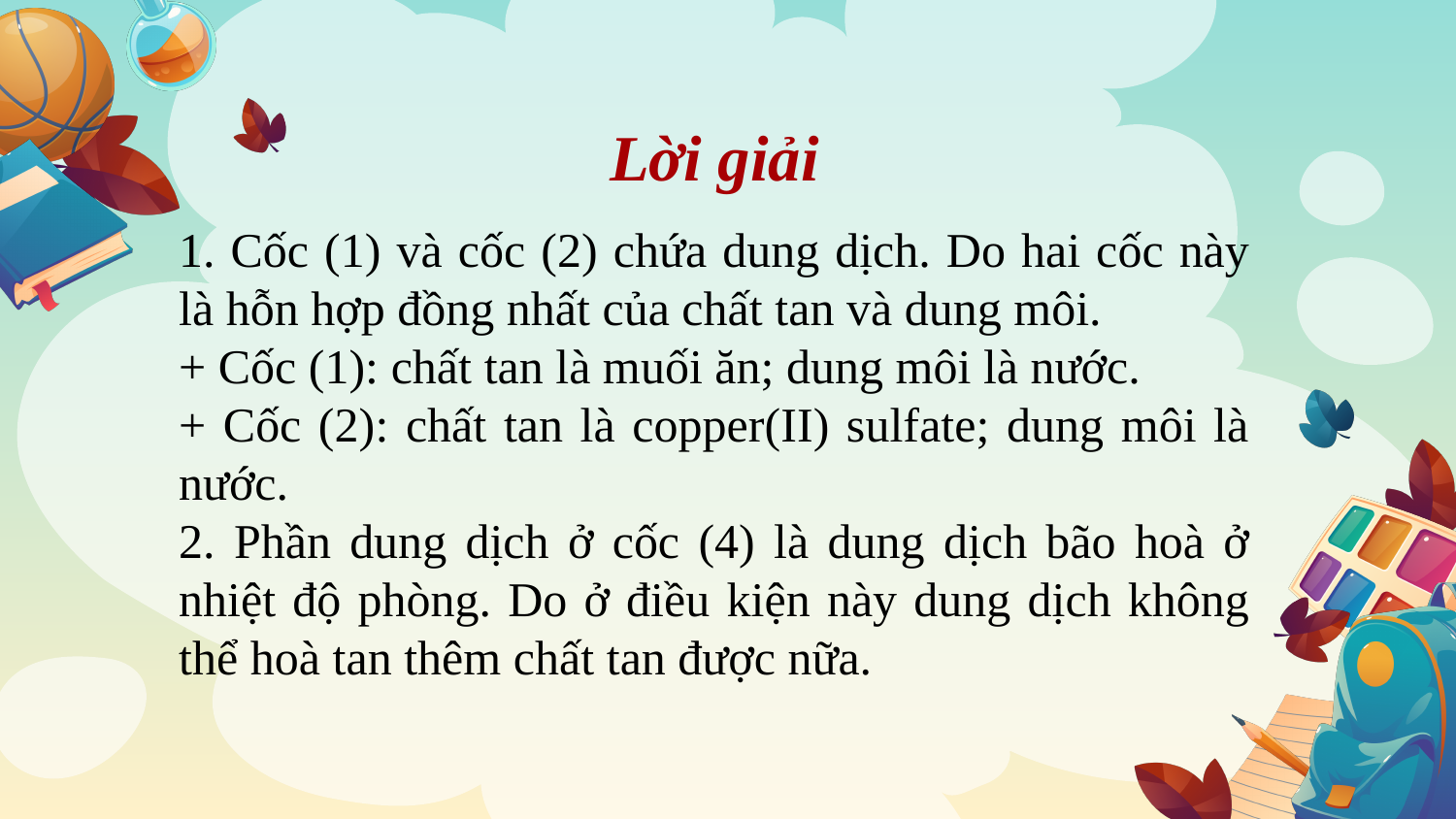

# Lời giải
1. Cốc (1) và cốc (2) chứa dung dịch. Do hai cốc này là hỗn hợp đồng nhất của chất tan và dung môi.
+ Cốc (1): chất tan là muối ăn; dung môi là nước.
+ Cốc (2): chất tan là copper(II) sulfate; dung môi là nước.
2. Phần dung dịch ở cốc (4) là dung dịch bão hoà ở nhiệt độ phòng. Do ở điều kiện này dung dịch không thể hoà tan thêm chất tan được nữa.